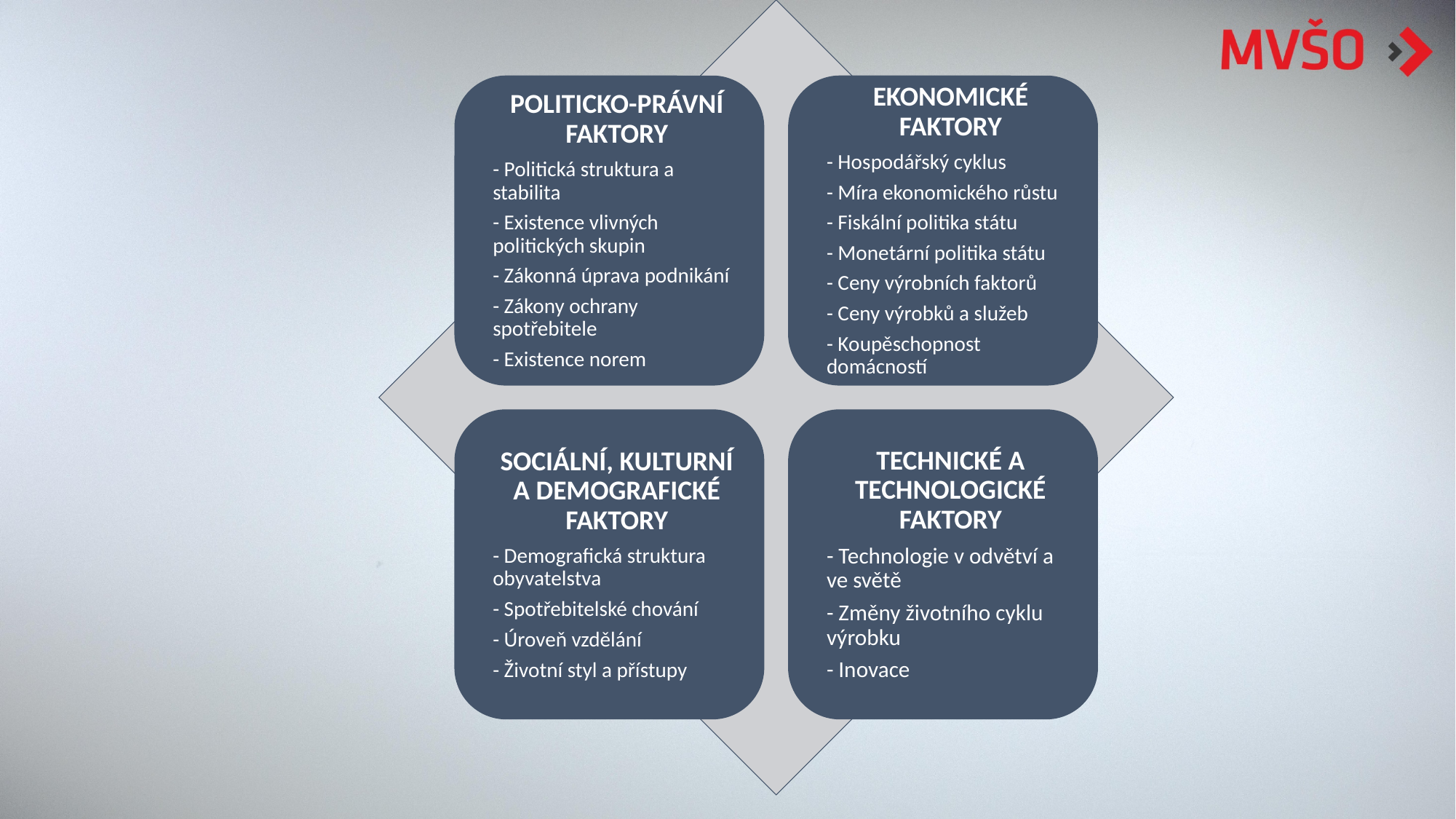

POLITICKO-PRÁVNÍ FAKTORY
- Politická struktura a stabilita
- Existence vlivných politických skupin
- Zákonná úprava podnikání
- Zákony ochrany spotřebitele
- Existence norem
EKONOMICKÉ FAKTORY
- Hospodářský cyklus
- Míra ekonomického růstu
- Fiskální politika státu
- Monetární politika státu
- Ceny výrobních faktorů
- Ceny výrobků a služeb
- Koupěschopnost domácností
SOCIÁLNÍ, KULTURNÍ A DEMOGRAFICKÉ FAKTORY
- Demografická struktura obyvatelstva
- Spotřebitelské chování
- Úroveň vzdělání
- Životní styl a přístupy
TECHNICKÉ A TECHNOLOGICKÉ FAKTORY
- Technologie v odvětví a ve světě
- Změny životního cyklu výrobku
- Inovace